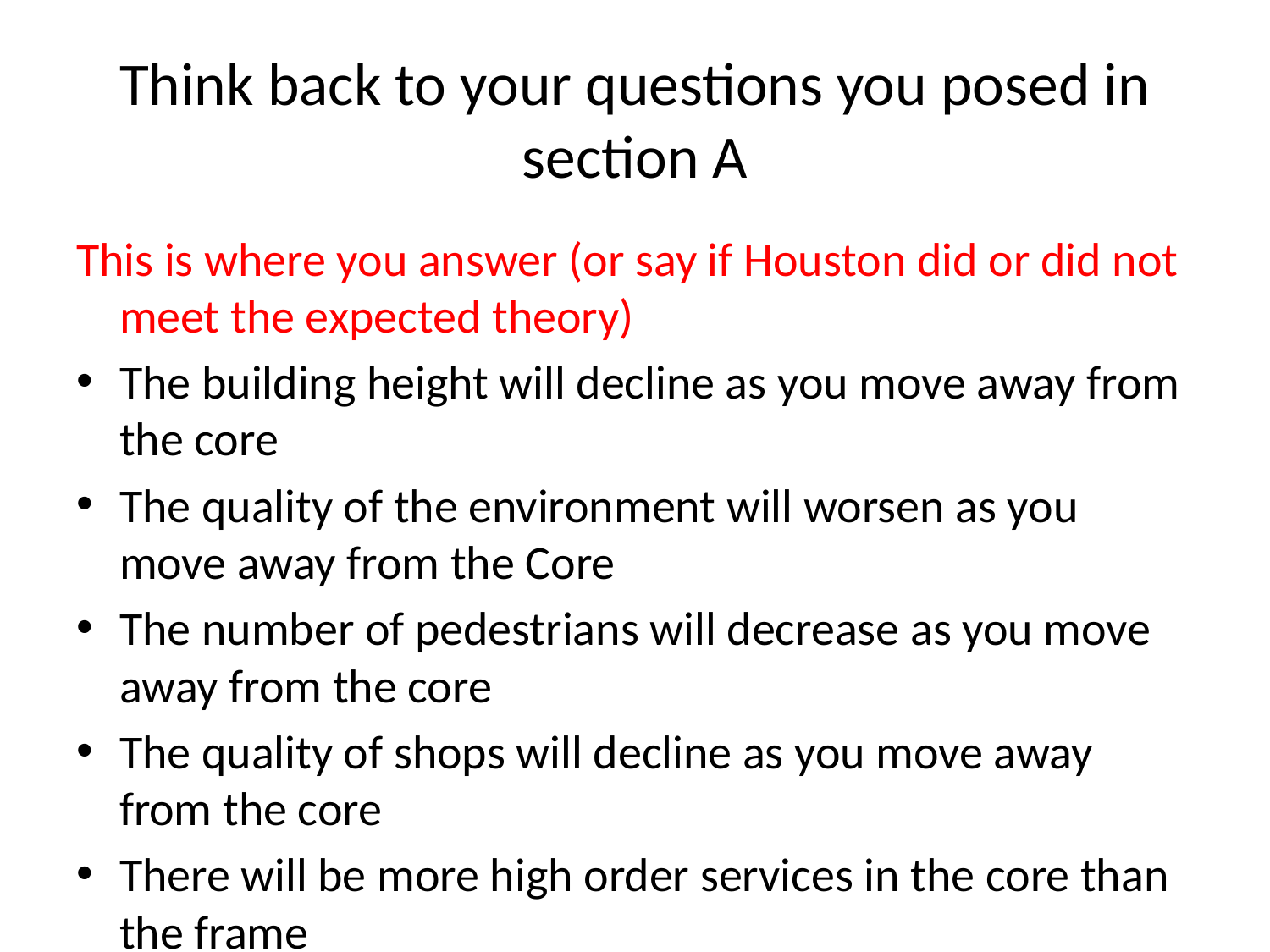

# Think back to your questions you posed in section A
This is where you answer (or say if Houston did or did not meet the expected theory)
The building height will decline as you move away from the core
The quality of the environment will worsen as you move away from the Core
The number of pedestrians will decrease as you move away from the core
The quality of shops will decline as you move away from the core
There will be more high order services in the core than the frame